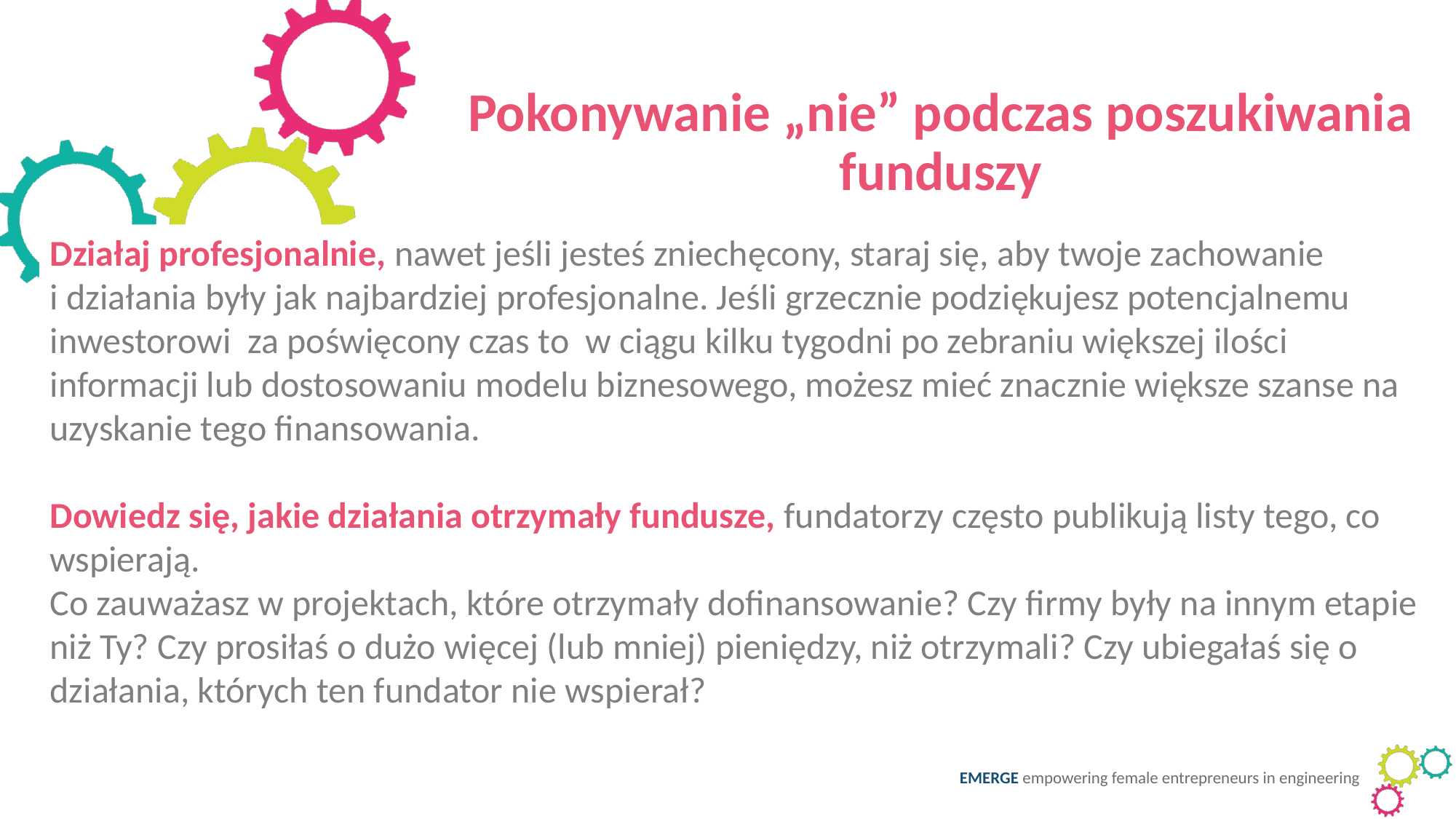

Pokonywanie „nie” podczas poszukiwania funduszy
Działaj profesjonalnie, nawet jeśli jesteś zniechęcony, staraj się, aby twoje zachowanie
i działania były jak najbardziej profesjonalne. Jeśli grzecznie podziękujesz potencjalnemu inwestorowi  za poświęcony czas to  w ciągu kilku tygodni po zebraniu większej ilości informacji lub dostosowaniu modelu biznesowego, możesz mieć znacznie większe szanse na uzyskanie tego finansowania.

Dowiedz się, jakie działania otrzymały fundusze, fundatorzy często publikują listy tego, co wspierają.
Co zauważasz w projektach, które otrzymały dofinansowanie? Czy firmy były na innym etapie niż Ty? Czy prosiłaś o dużo więcej (lub mniej) pieniędzy, niż otrzymali? Czy ubiegałaś się o działania, których ten fundator nie wspierał?